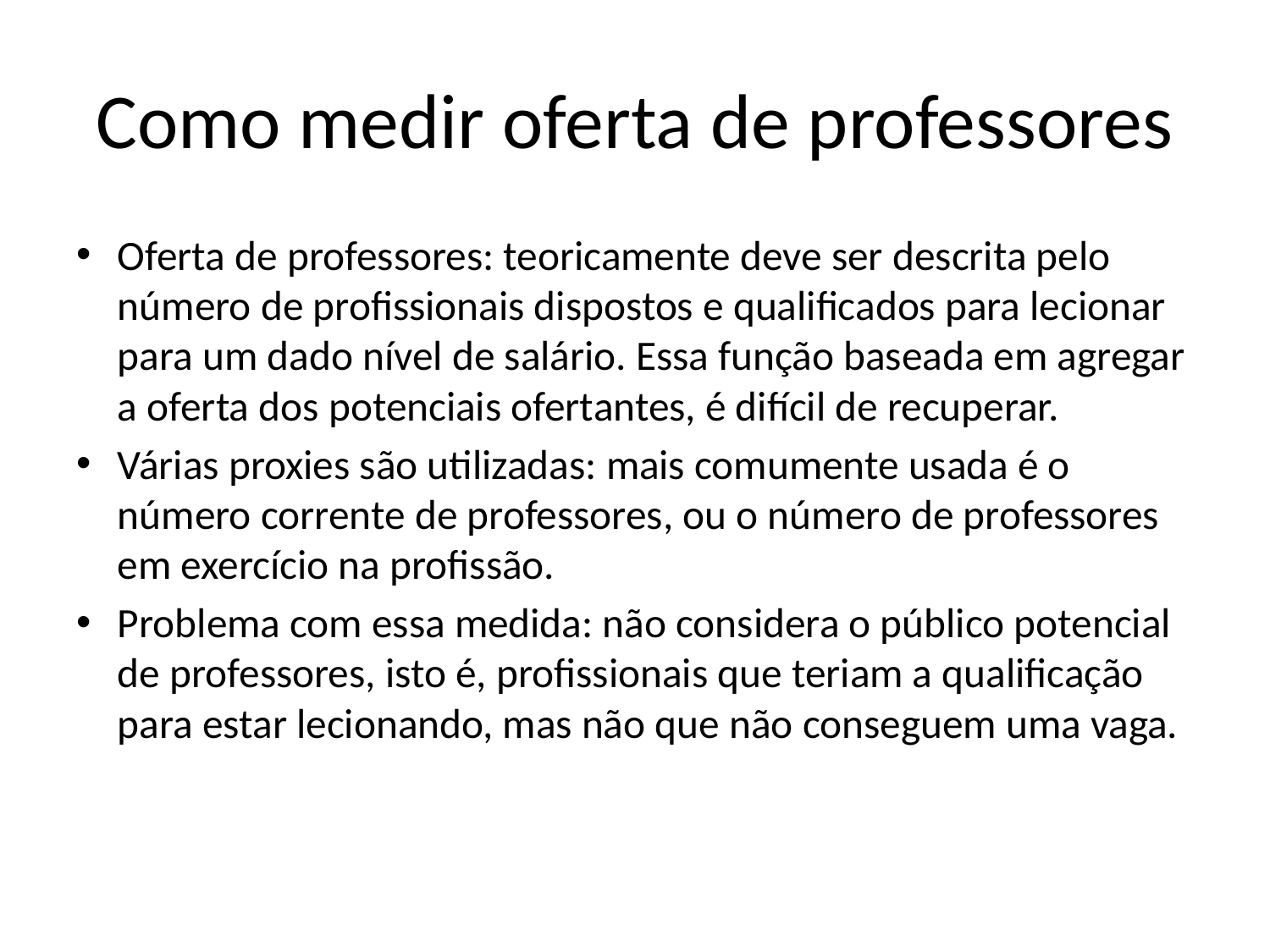

# Como medir oferta de professores
Oferta de professores: teoricamente deve ser descrita pelo número de profissionais dispostos e qualificados para lecionar para um dado nível de salário. Essa função baseada em agregar a oferta dos potenciais ofertantes, é difícil de recuperar.
Várias proxies são utilizadas: mais comumente usada é o número corrente de professores, ou o número de professores em exercício na profissão.
Problema com essa medida: não considera o público potencial de professores, isto é, profissionais que teriam a qualificação para estar lecionando, mas não que não conseguem uma vaga.